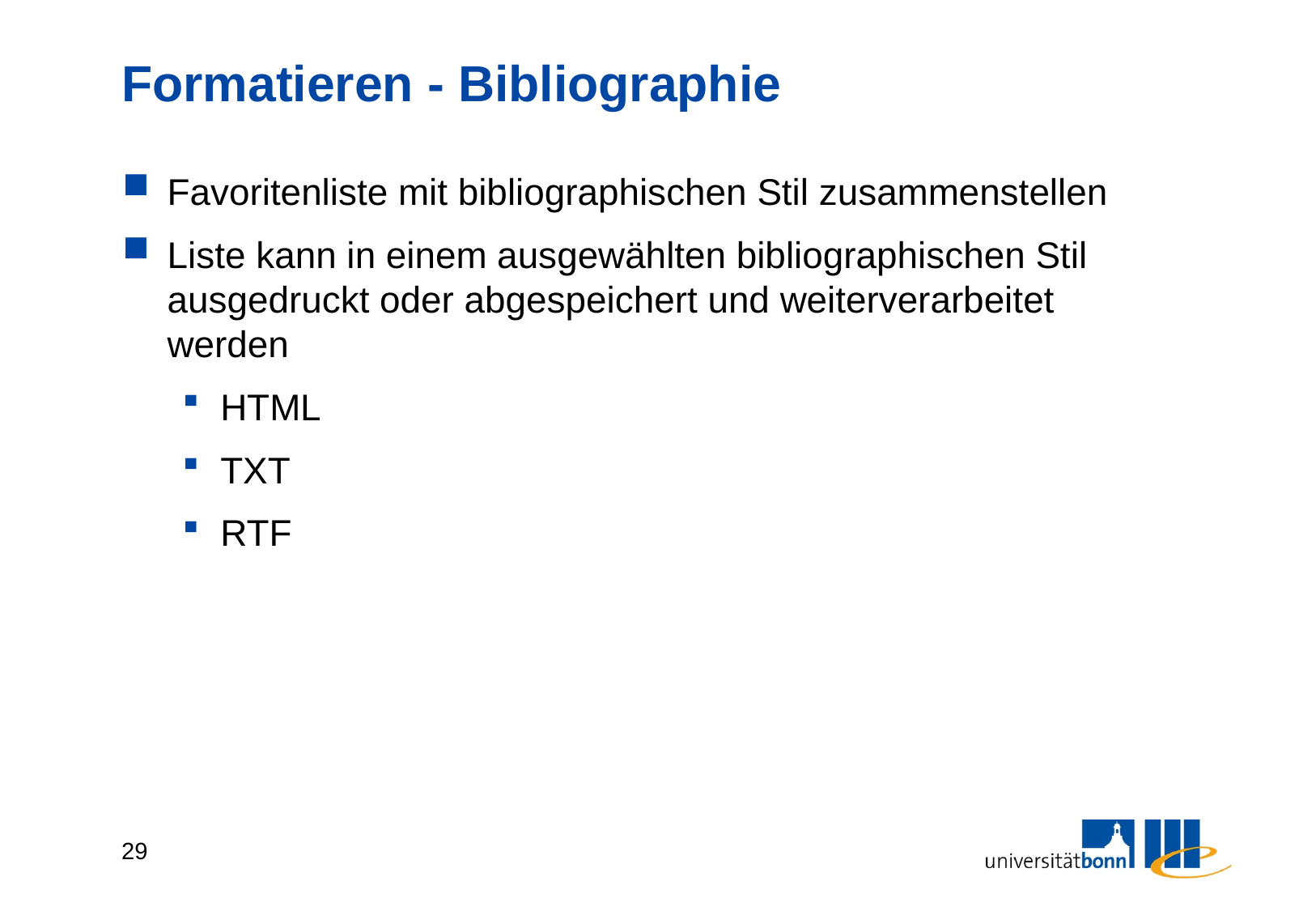

# Formatieren - Bibliographie
Favoritenliste mit bibliographischen Stil zusammenstellen
Liste kann in einem ausgewählten bibliographischen Stil ausgedruckt oder abgespeichert und weiterverarbeitet werden
HTML
TXT
RTF